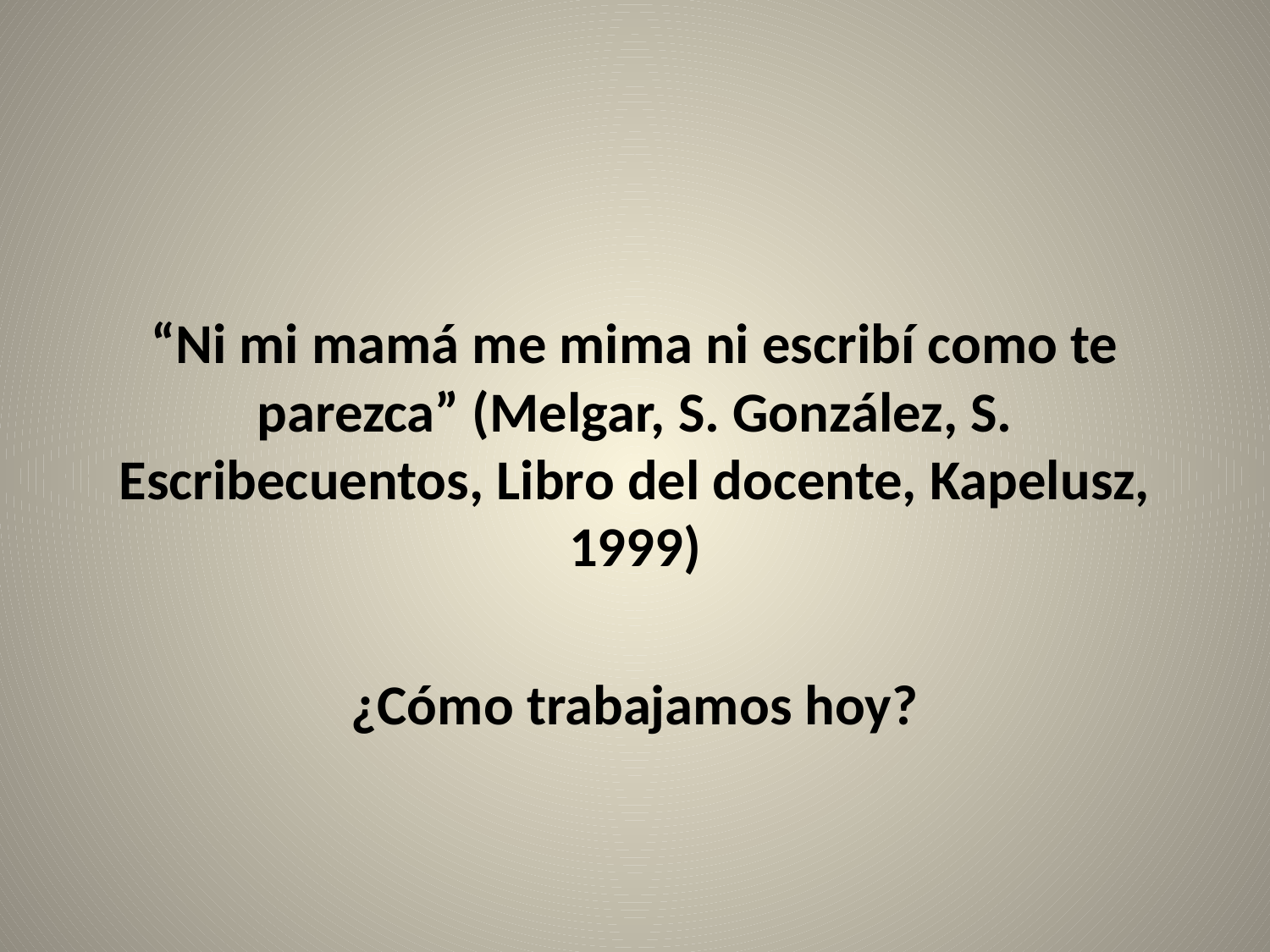

“Ni mi mamá me mima ni escribí como te parezca” (Melgar, S. González, S. Escribecuentos, Libro del docente, Kapelusz, 1999)

¿Cómo trabajamos hoy?